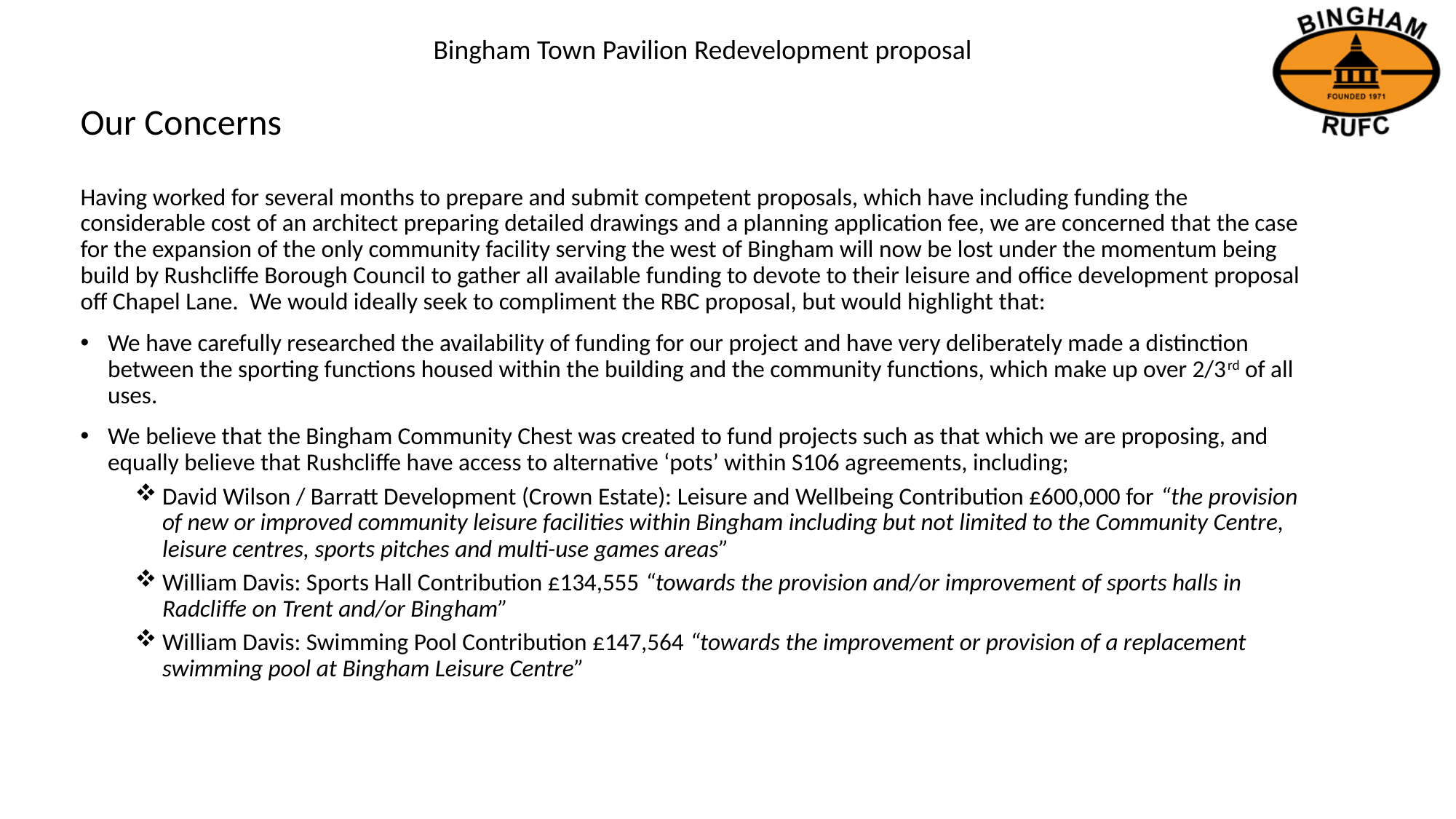

Bingham Town Pavilion Redevelopment proposal
Our Concerns
Having worked for several months to prepare and submit competent proposals, which have including funding the considerable cost of an architect preparing detailed drawings and a planning application fee, we are concerned that the case for the expansion of the only community facility serving the west of Bingham will now be lost under the momentum being build by Rushcliffe Borough Council to gather all available funding to devote to their leisure and office development proposal off Chapel Lane.  We would ideally seek to compliment the RBC proposal, but would highlight that:
We have carefully researched the availability of funding for our project and have very deliberately made a distinction between the sporting functions housed within the building and the community functions, which make up over 2/3rd of all uses.
We believe that the Bingham Community Chest was created to fund projects such as that which we are proposing, and equally believe that Rushcliffe have access to alternative ‘pots’ within S106 agreements, including;
David Wilson / Barratt Development (Crown Estate): Leisure and Wellbeing Contribution £600,000 for “the provision of new or improved community leisure facilities within Bingham including but not limited to the Community Centre, leisure centres, sports pitches and multi-use games areas”
William Davis: Sports Hall Contribution £134,555 “towards the provision and/or improvement of sports halls in Radcliffe on Trent and/or Bingham”
William Davis: Swimming Pool Contribution £147,564 “towards the improvement or provision of a replacement swimming pool at Bingham Leisure Centre”